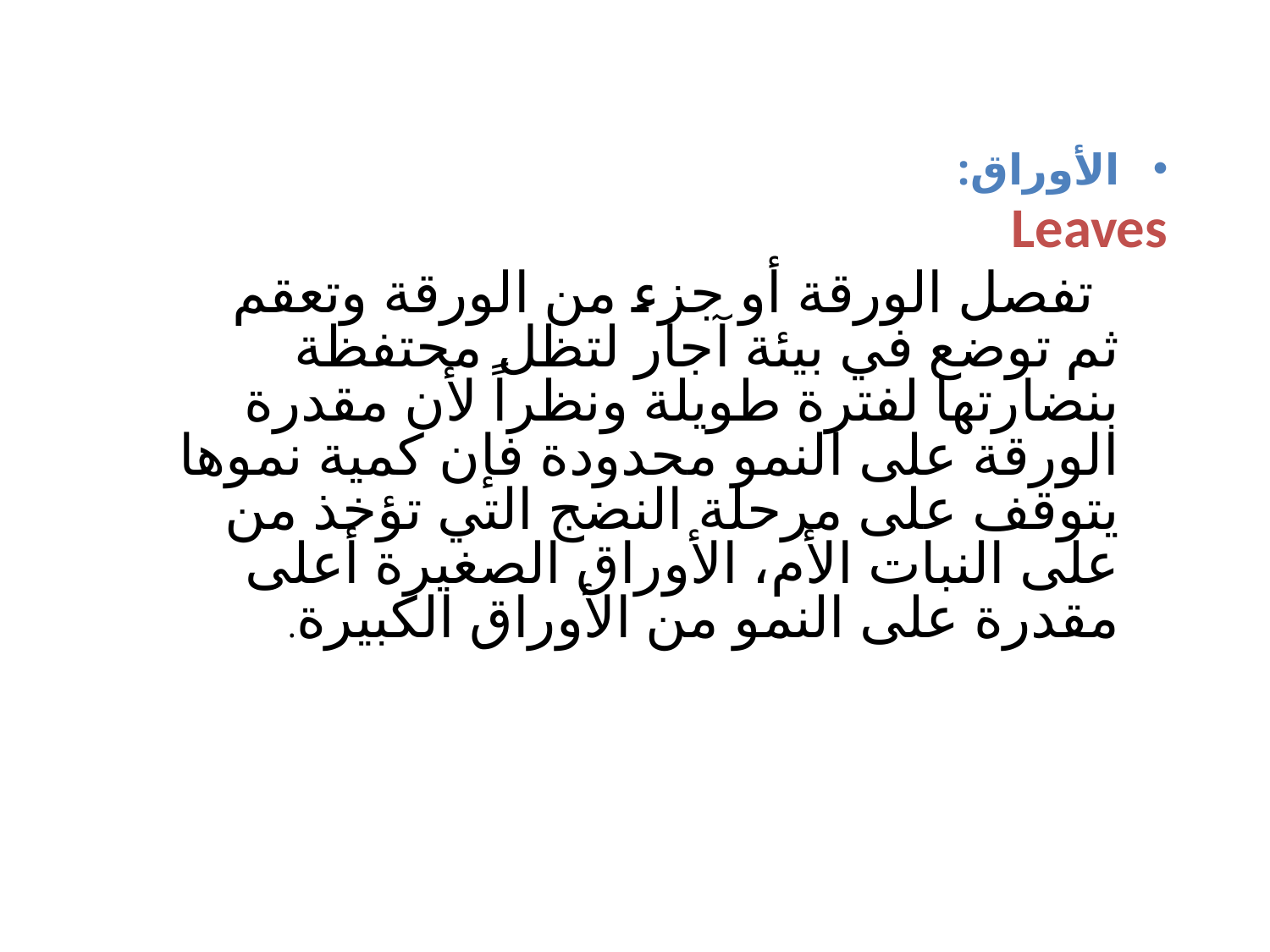

الأوراق:
Leaves
     تفصل الورقة أو جزء من الورقة وتعقم ثم توضع في بيئة آجار لتظل محتفظة بنضارتها لفترة طويلة ونظراً لأن مقدرة الورقة على النمو محدودة فإن كمية نموها يتوقف على مرحلة النضج التي تؤخذ من على النبات الأم، الأوراق الصغيرة أعلى مقدرة على النمو من الأوراق الكبيرة.